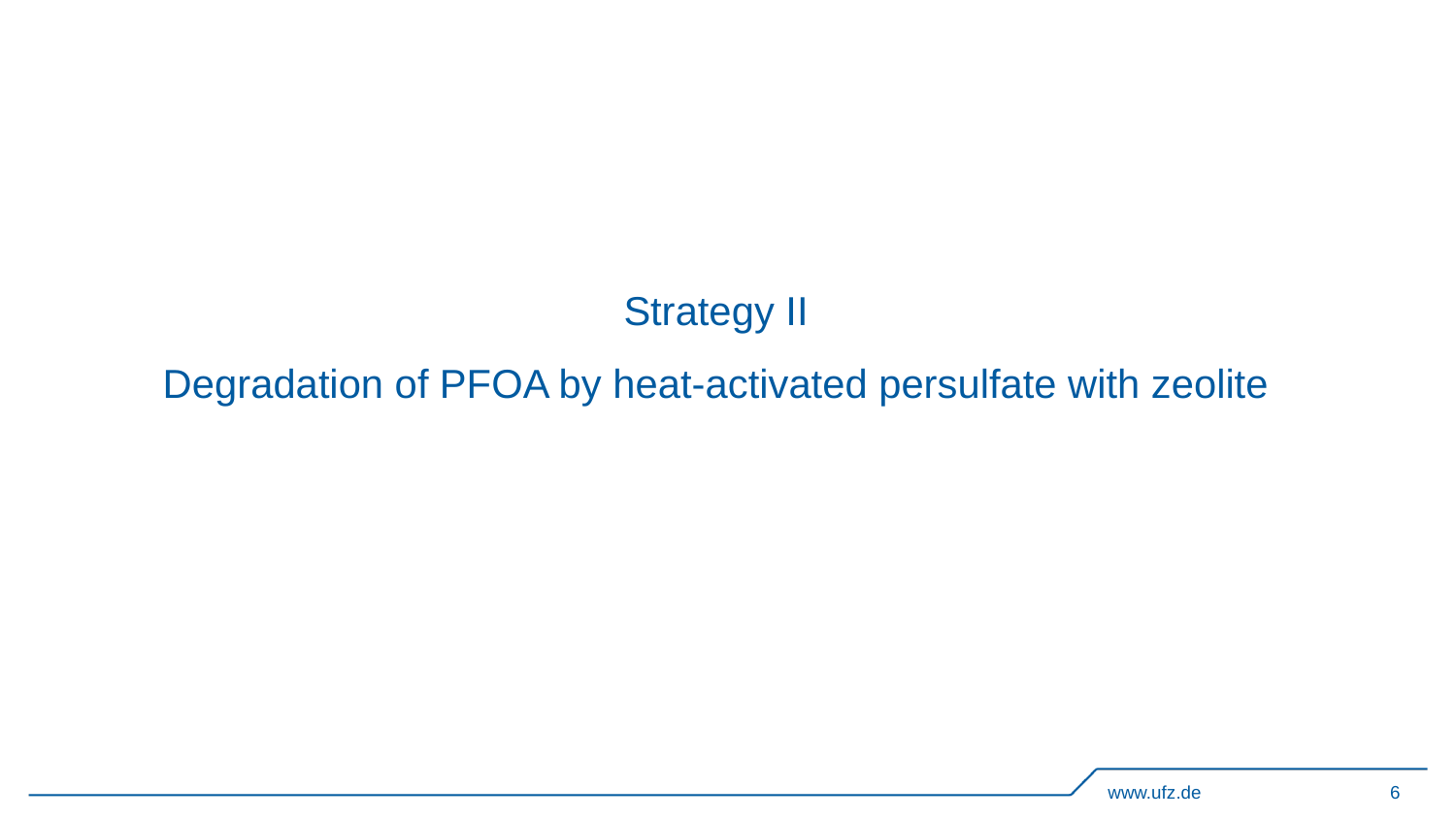

Strategy II
Degradation of PFOA by heat-activated persulfate with zeolite
www.ufz.de
6